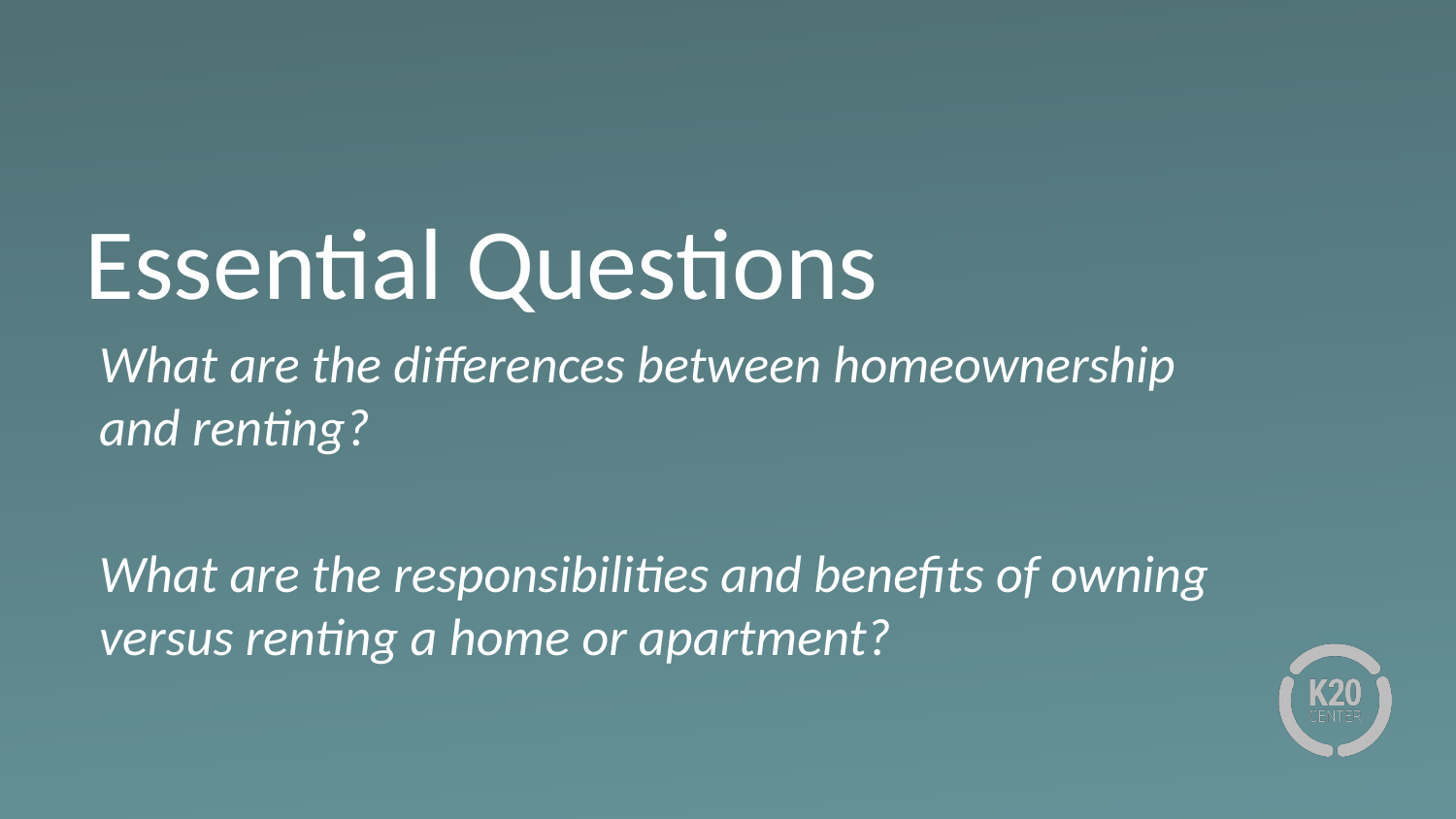

# Essential Questions
What are the differences between homeownership and renting?

What are the responsibilities and benefits of owning versus renting a home or apartment?